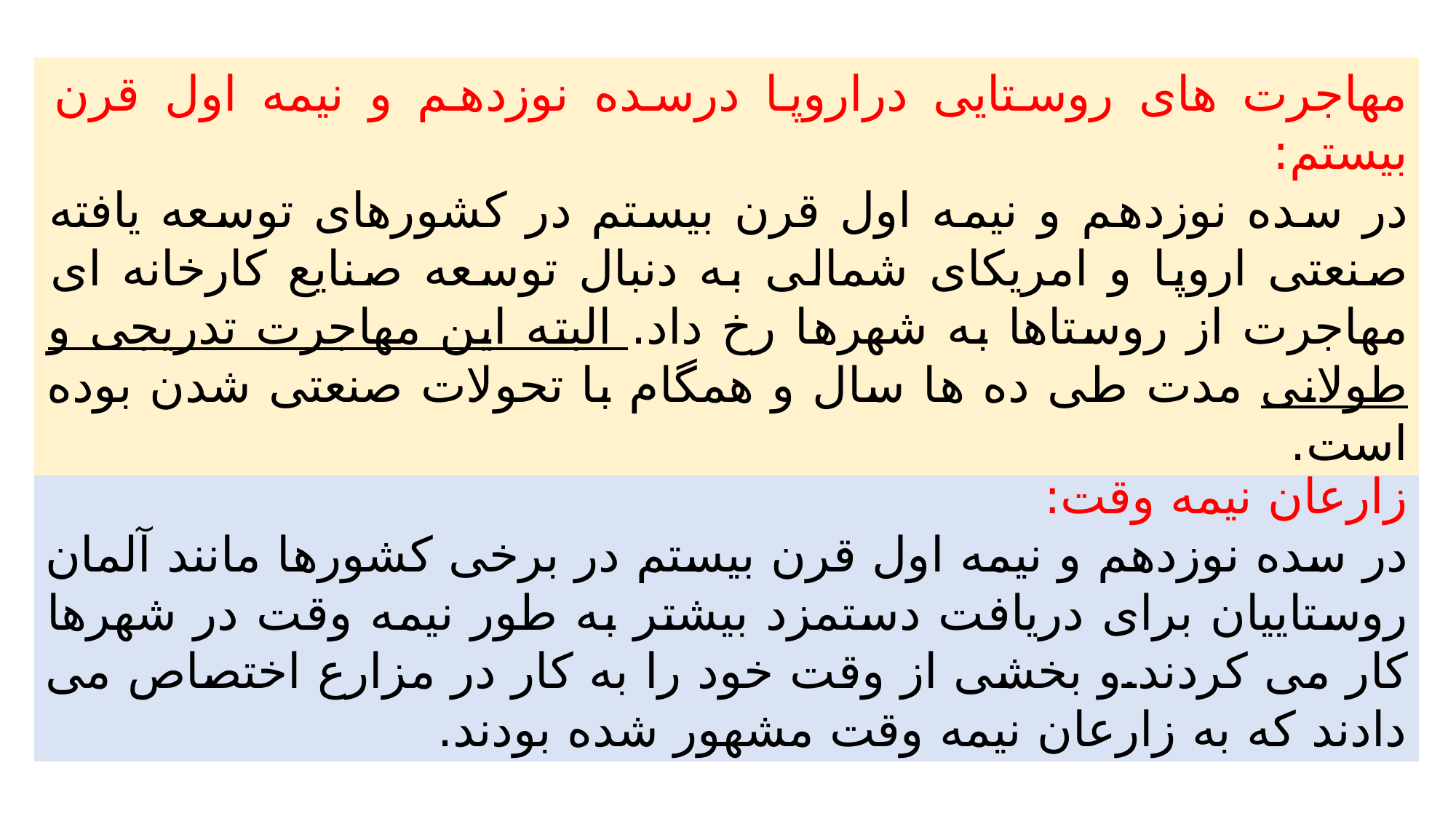

مهاجرت های روستایی دراروپا درسده نوزدهم و نیمه اول قرن بیستم:
در سده نوزدهم و نیمه اول قرن بیستم در کشورهای توسعه یافته صنعتی اروپا و امریکای شمالی به دنبال توسعه صنایع کارخانه ای مهاجرت از روستاها به شهرها رخ داد. البته این مهاجرت تدریجی و طولانی مدت طی ده ها سال و همگام با تحولات صنعتی شدن بوده است.
زارعان نیمه وقت:
در سده نوزدهم و نیمه اول قرن بیستم در برخی کشورها مانند آلمان روستاییان برای دریافت دستمزد بیشتر به طور نیمه وقت در شهرها کار می کردند.و بخشی از وقت خود را به کار در مزارع اختصاص می دادند که به زارعان نیمه وقت مشهور شده بودند.